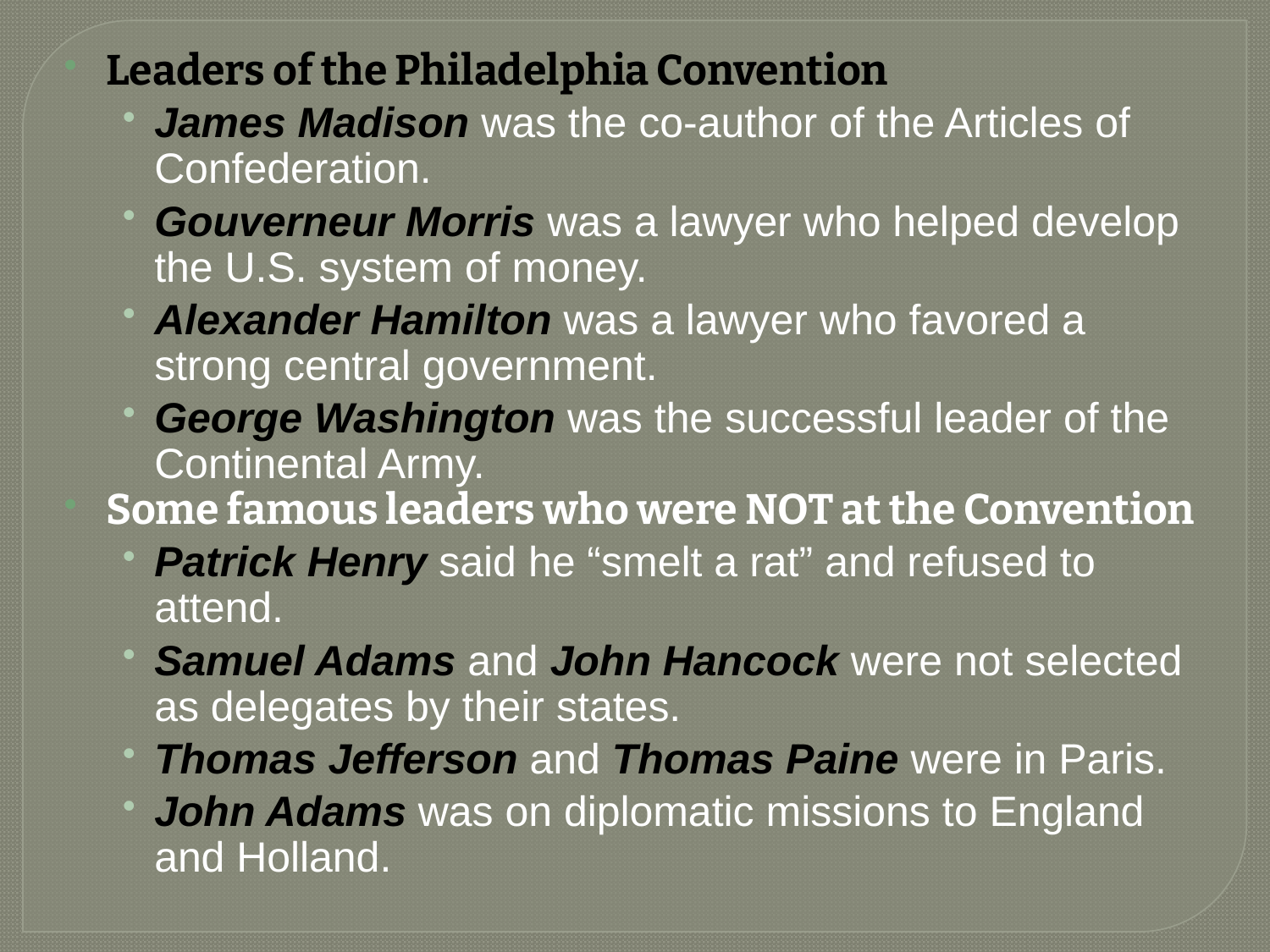

Leaders of the Philadelphia Convention
James Madison was the co-author of the Articles of Confederation.
Gouverneur Morris was a lawyer who helped develop the U.S. system of money.
Alexander Hamilton was a lawyer who favored a strong central government.
George Washington was the successful leader of the Continental Army.
Some famous leaders who were NOT at the Convention
Patrick Henry said he “smelt a rat” and refused to attend.
Samuel Adams and John Hancock were not selected as delegates by their states.
Thomas Jefferson and Thomas Paine were in Paris.
John Adams was on diplomatic missions to England and Holland.